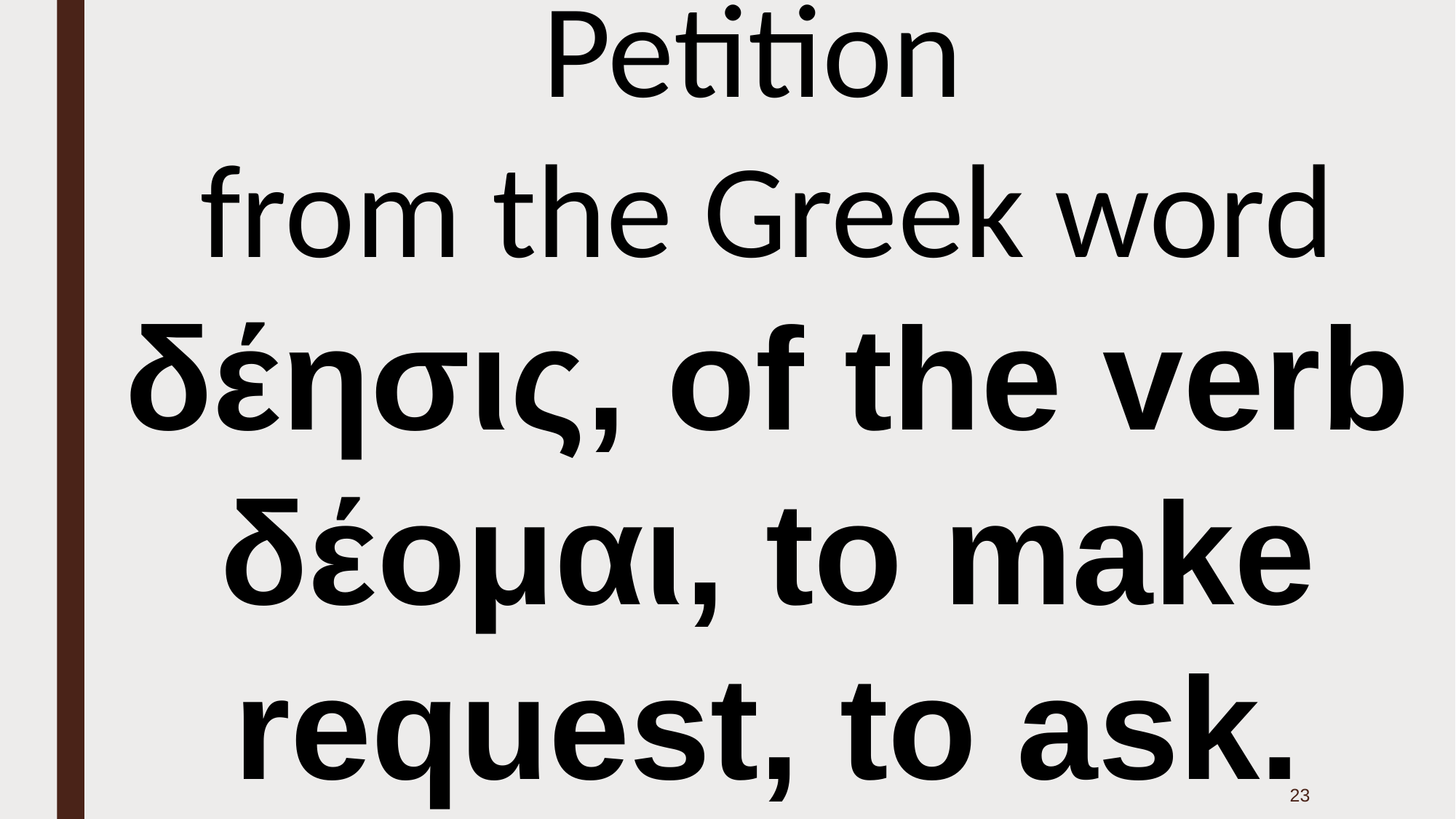

Petition
from the Greek word δέησις, of the verb δέομαι, to make request, to ask.
23